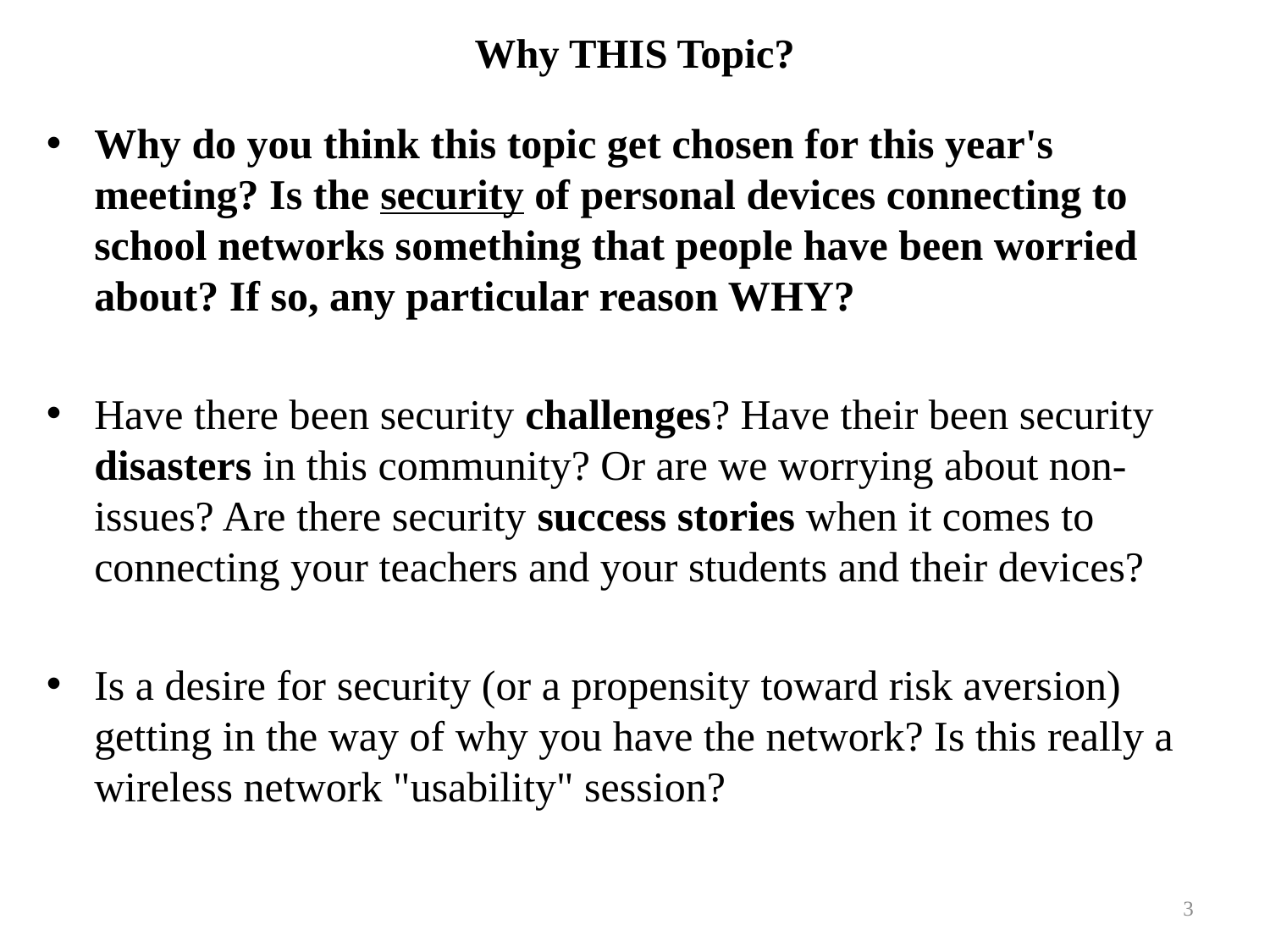

# Why THIS Topic?
Why do you think this topic get chosen for this year's meeting? Is the security of personal devices connecting to school networks something that people have been worried about? If so, any particular reason WHY?

Have there been security challenges? Have their been security disasters in this community? Or are we worrying about non-issues? Are there security success stories when it comes to connecting your teachers and your students and their devices?

Is a desire for security (or a propensity toward risk aversion) getting in the way of why you have the network? Is this really a wireless network "usability" session?
3